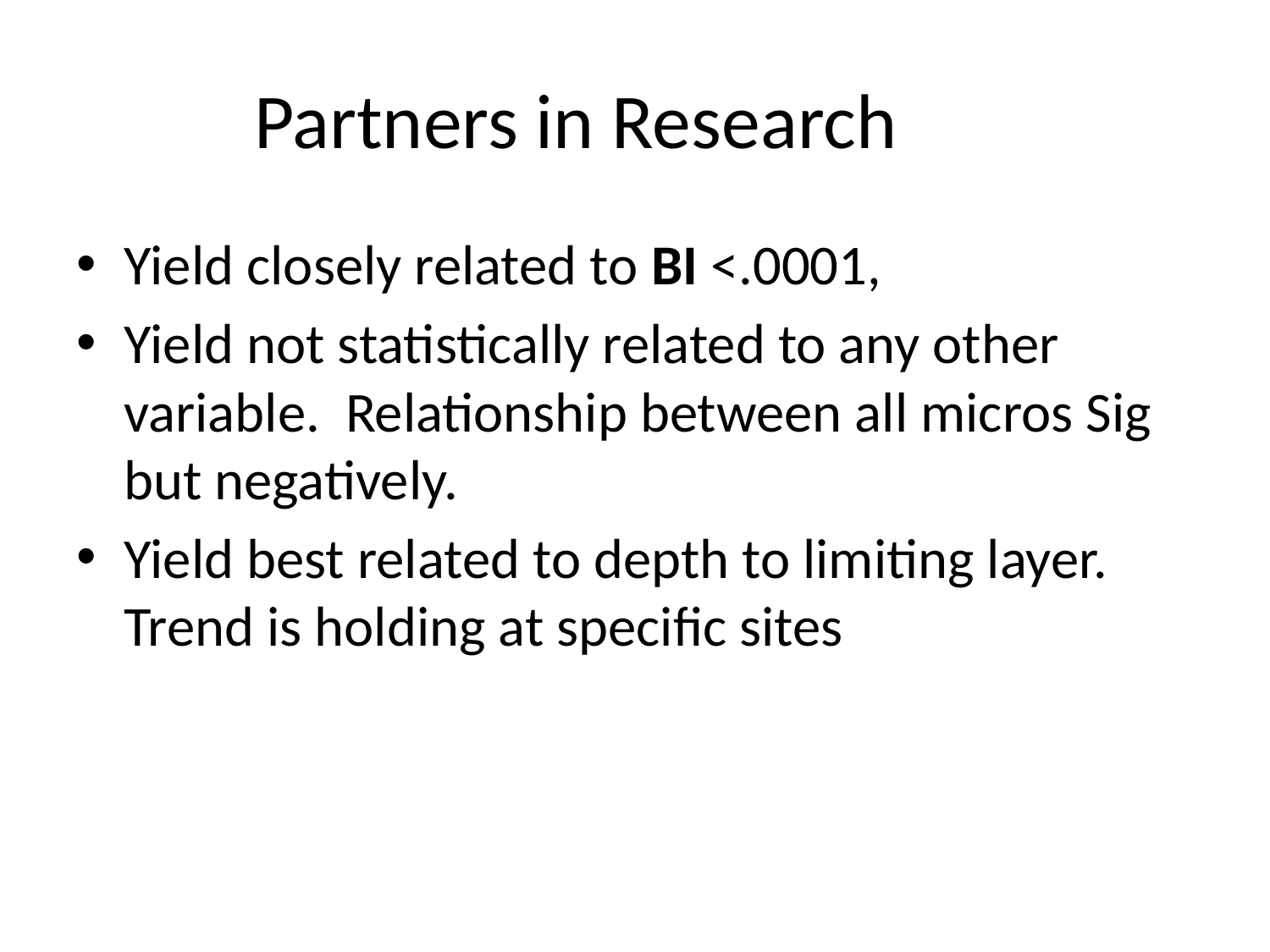

# Partners in Research
Yield closely related to BI <.0001,
Yield not statistically related to any other variable.  Relationship between all micros Sig but negatively.
Yield best related to depth to limiting layer.
Trend is holding at specific sites